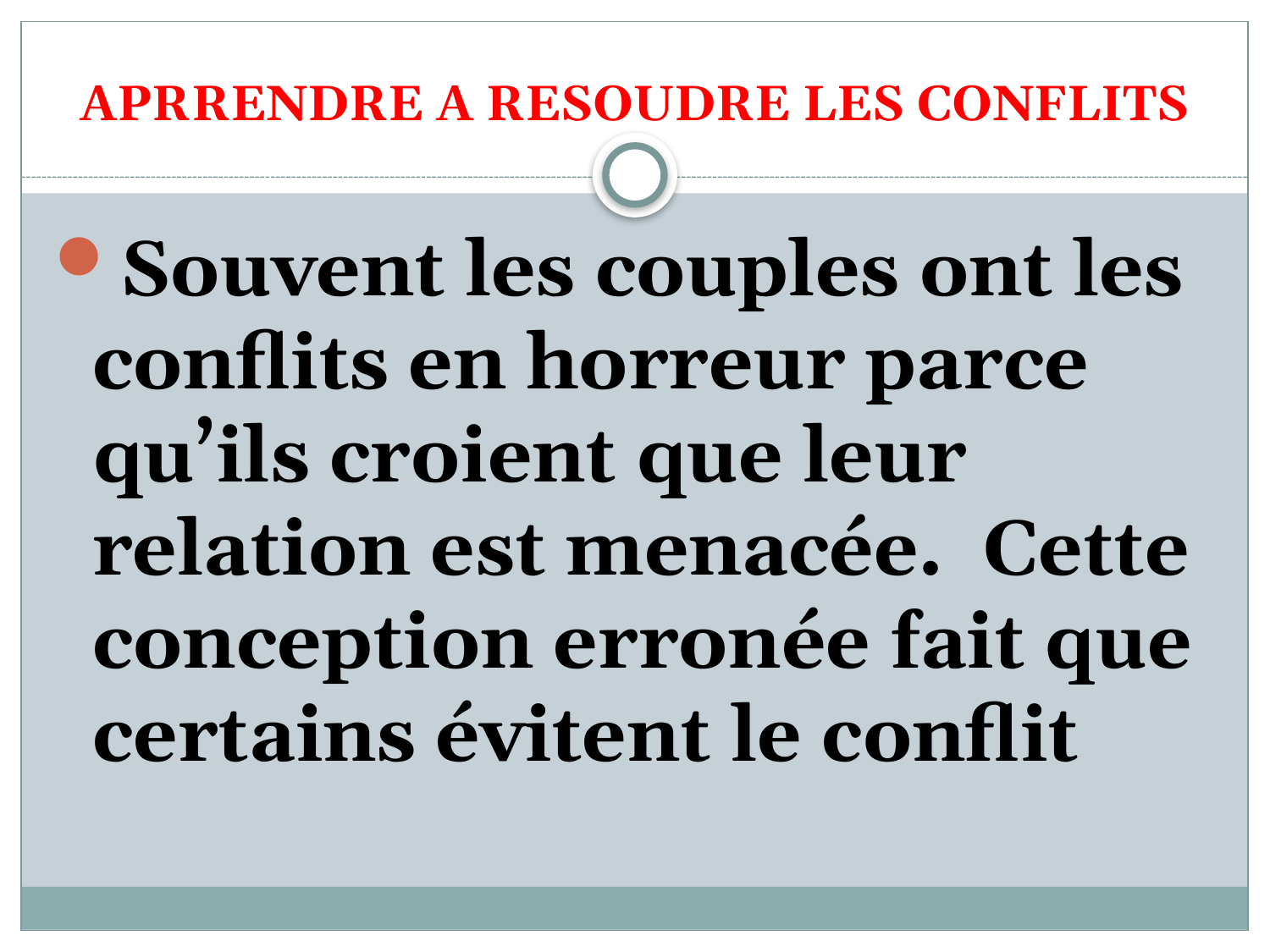

# APRRENDRE A RESOUDRE LES CONFLITS
Souvent les couples ont les conflits en horreur parce qu’ils croient que leur relation est menacée.  Cette conception erronée fait que certains évitent le conflit